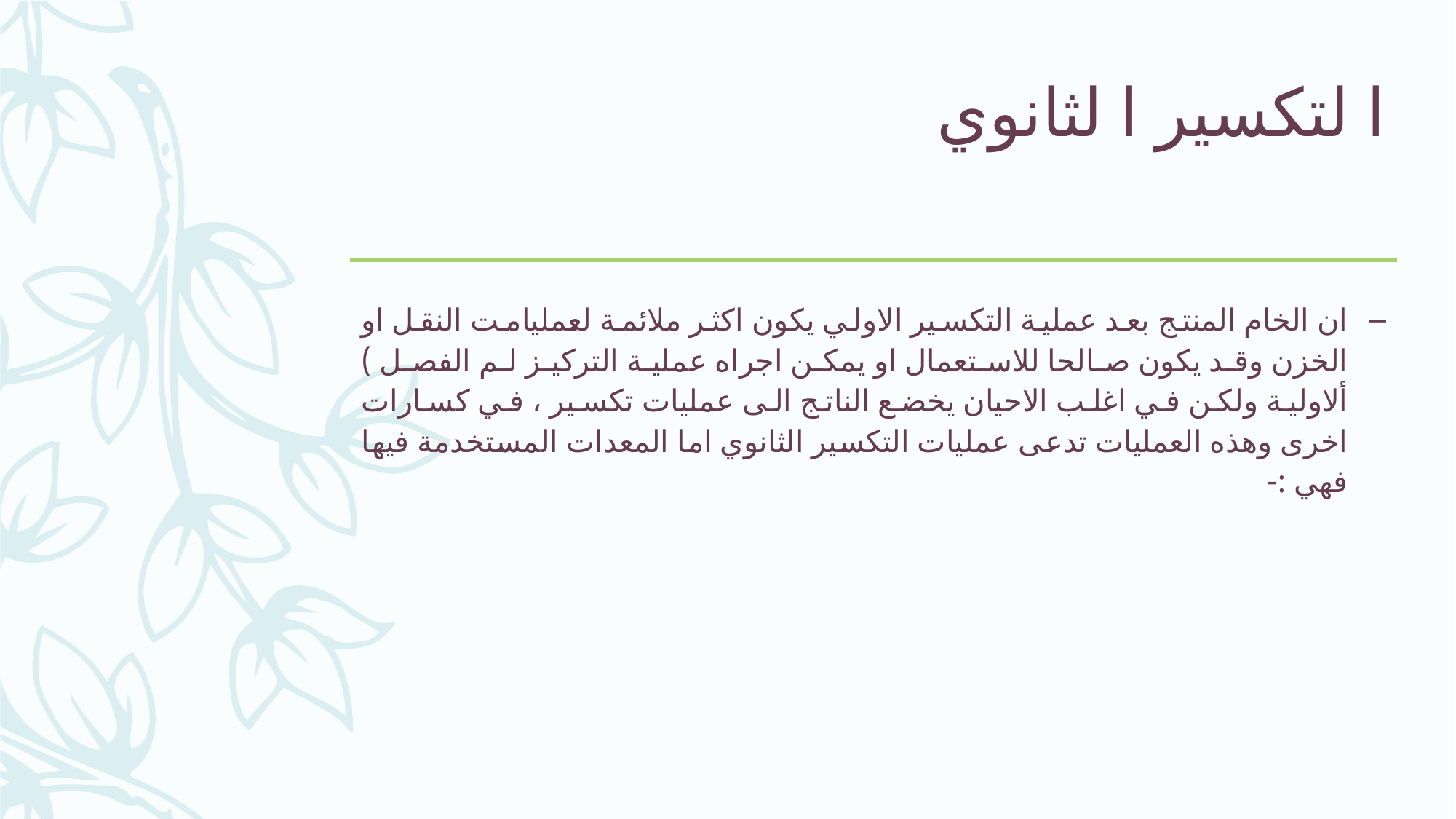

# ا لتكسير ا لثانوي
ان الخام المنتج بعد عملية التكسير الاولي يكون اكثر ملائمة لعمليامت النقل او الخزن وقد يكون صالحا للاستعمال او يمكن اجراه عملية التركيز لم الفصل ) ألاولية ولكن في اغلب الاحيان يخضع الناتج الى عمليات تكسير ، في كسارات اخرى وهذه العمليات تدعى عمليات التكسير الثانوي اما المعدات المستخدمة فيها فهي :-